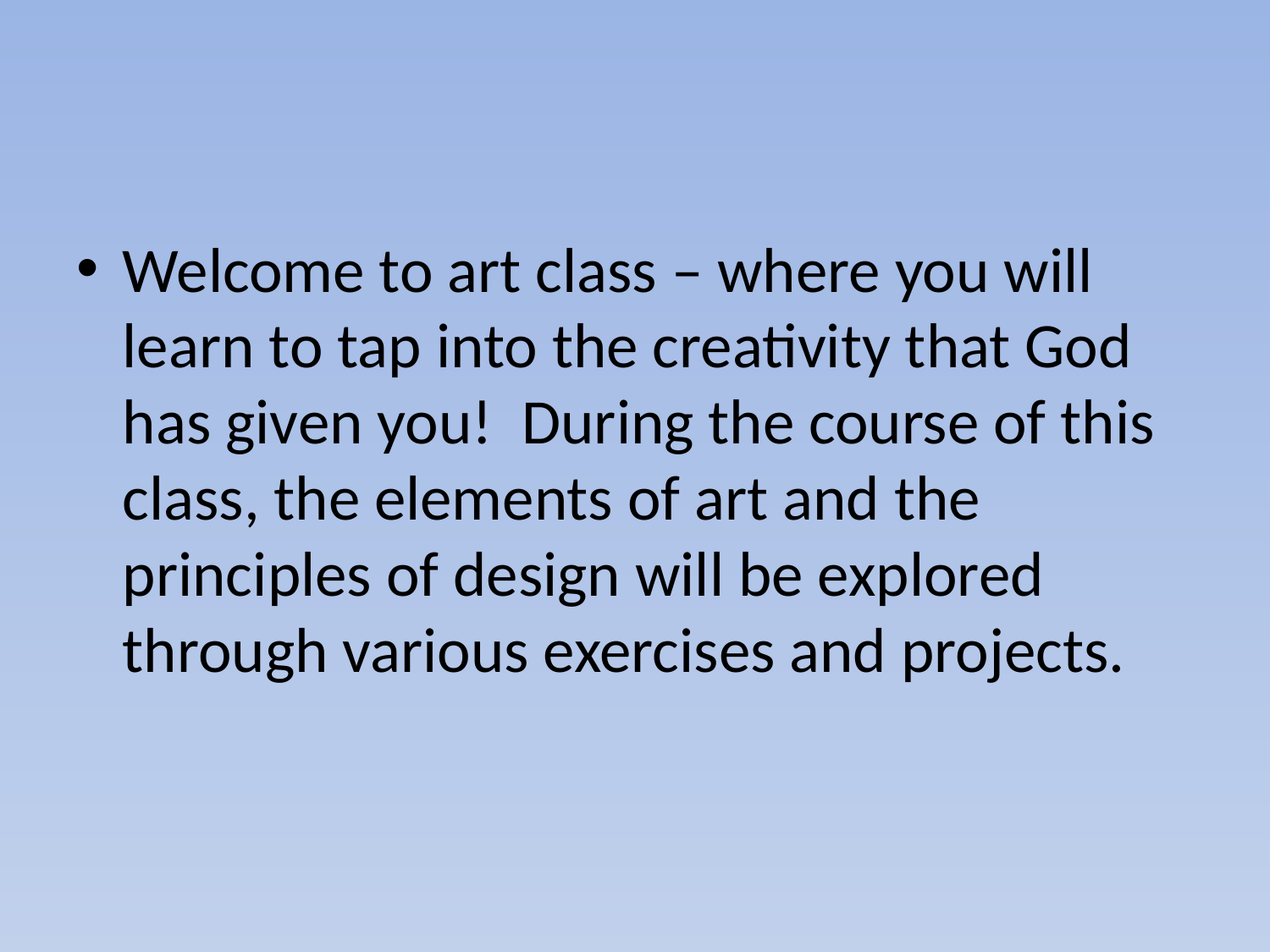

#
Welcome to art class – where you will learn to tap into the creativity that God has given you!  During the course of this class, the elements of art and the principles of design will be explored through various exercises and projects.